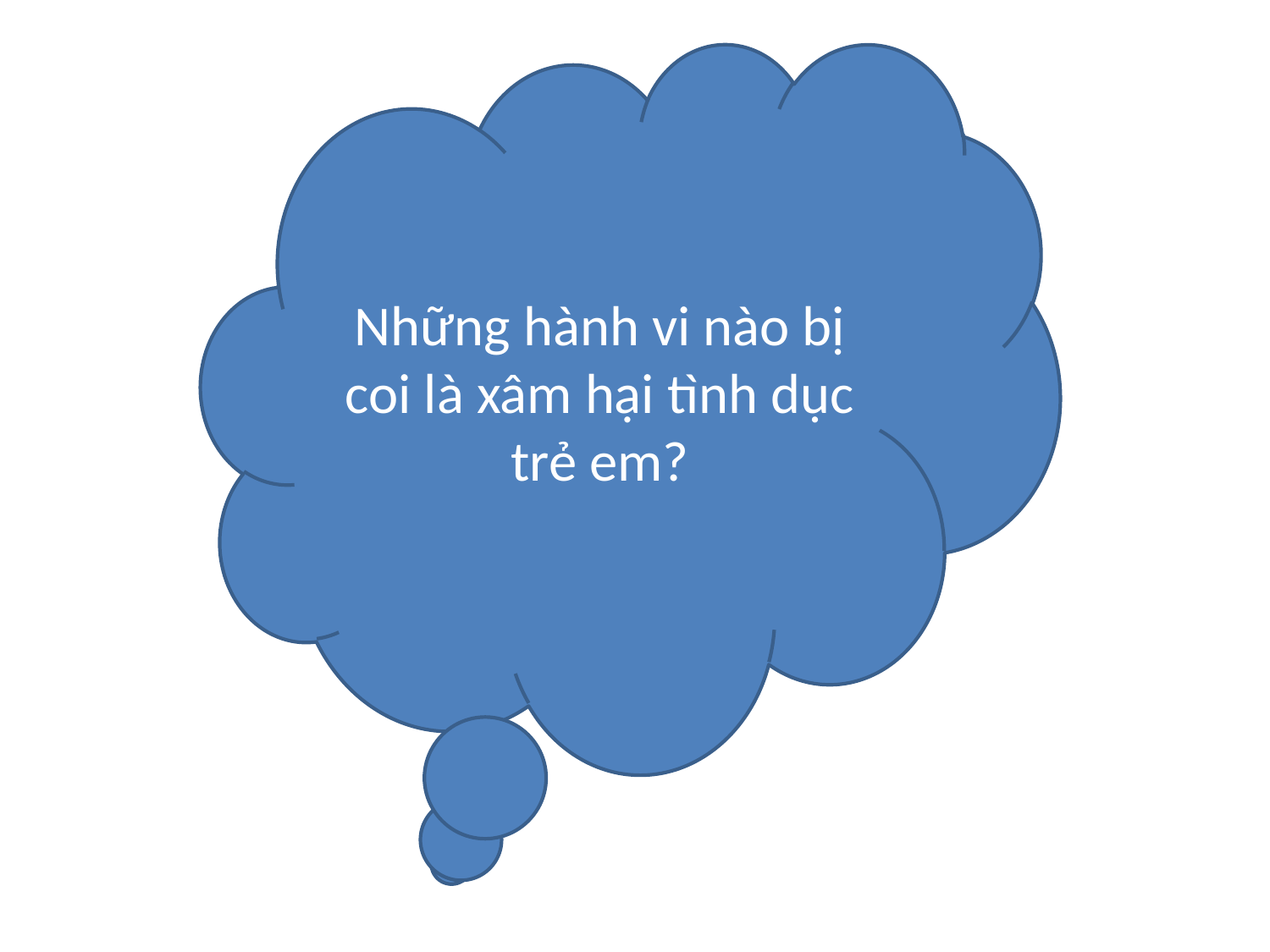

Những hành vi nào bị coi là xâm hại tình dục trẻ em?